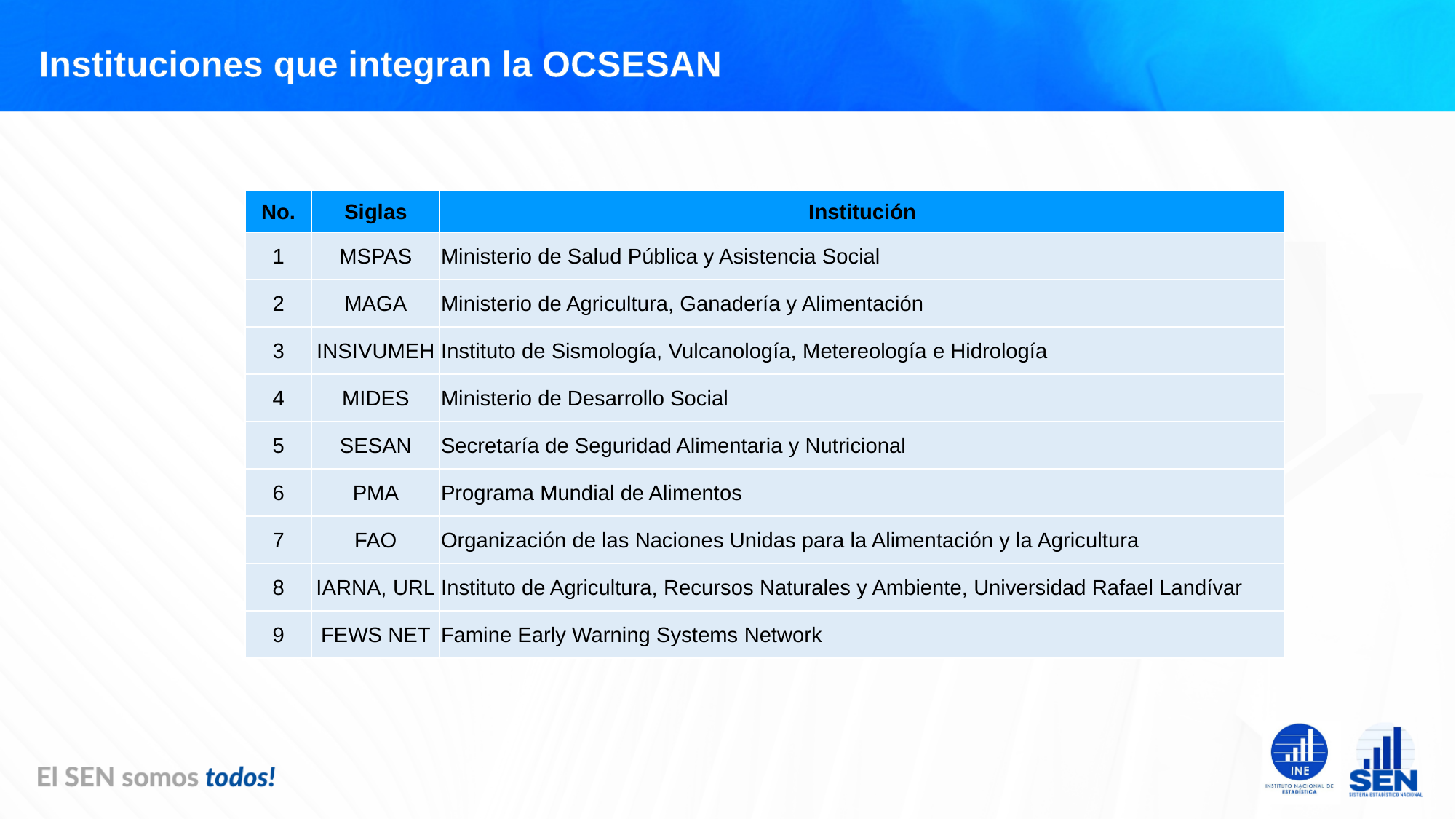

Instituciones que integran la OCSESAN
| No. | Siglas | Institución |
| --- | --- | --- |
| 1 | MSPAS | Ministerio de Salud Pública y Asistencia Social |
| 2 | MAGA | Ministerio de Agricultura, Ganadería y Alimentación |
| 3 | INSIVUMEH | Instituto de Sismología, Vulcanología, Metereología e Hidrología |
| 4 | MIDES | Ministerio de Desarrollo Social |
| 5 | SESAN | Secretaría de Seguridad Alimentaria y Nutricional |
| 6 | PMA | Programa Mundial de Alimentos |
| 7 | FAO | Organización de las Naciones Unidas para la Alimentación y la Agricultura |
| 8 | IARNA, URL | Instituto de Agricultura, Recursos Naturales y Ambiente, Universidad Rafael Landívar |
| 9 | FEWS NET | Famine Early Warning Systems Network |